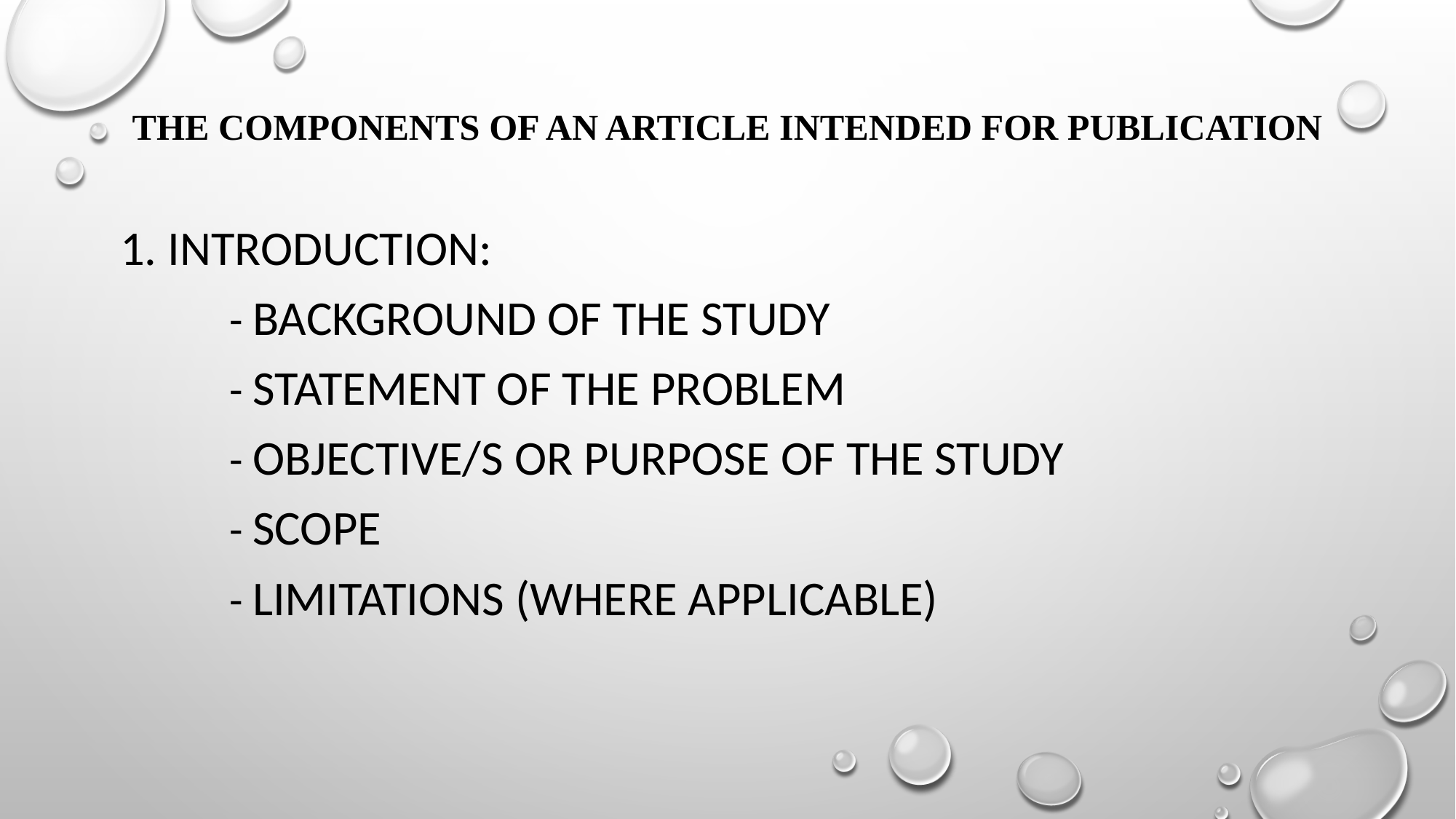

# THE COMPONENTS OF AN ARTICLE INTENDED FOR PUBLICATION
1. Introduction:
	- Background of the study
	- Statement of the problem
	- Objective/s or Purpose of the study
	- Scope
	- Limitations (where applicable)